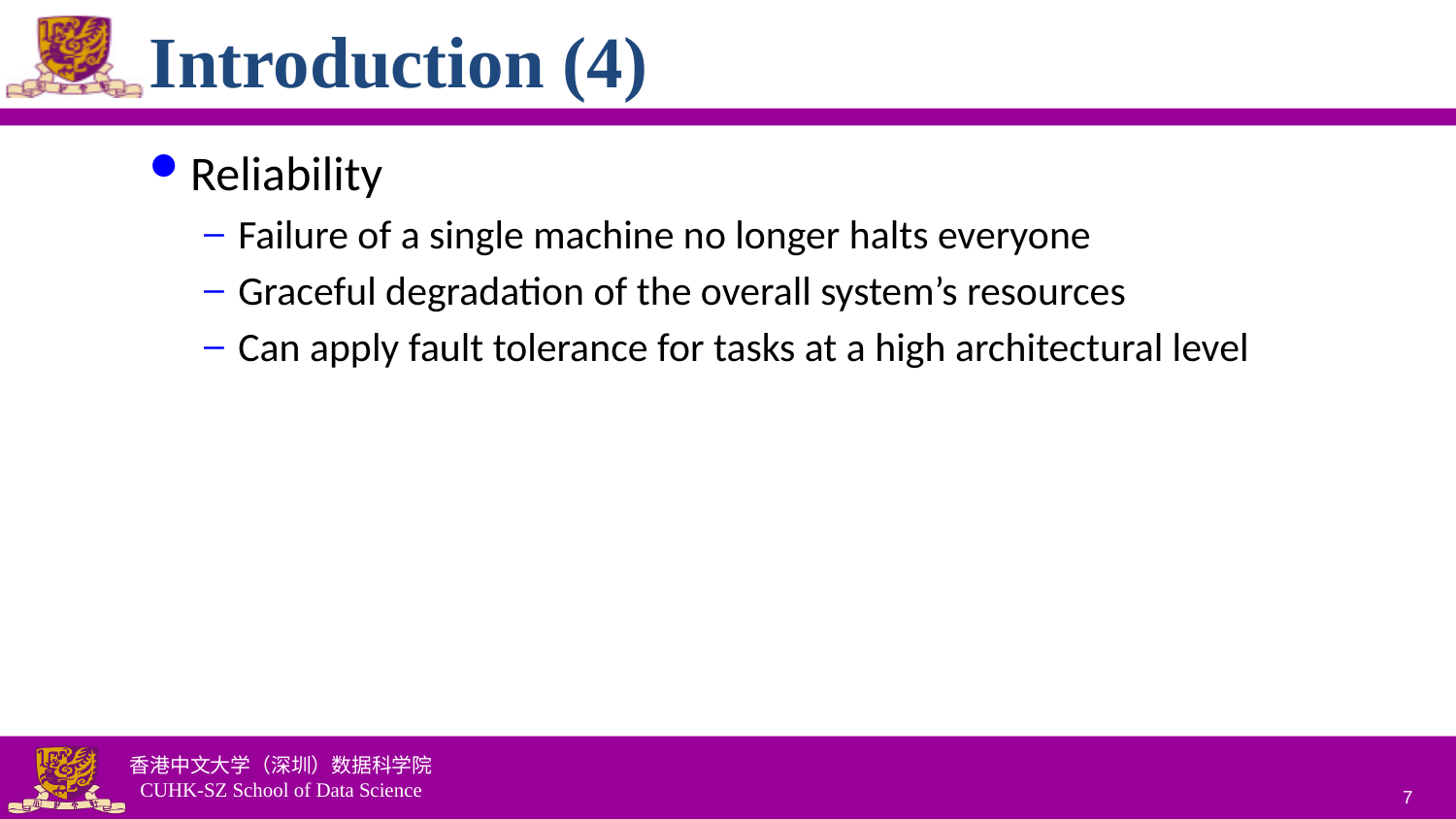

# Introduction (4)
Reliability
Failure of a single machine no longer halts everyone
Graceful degradation of the overall system’s resources
Can apply fault tolerance for tasks at a high architectural level
7